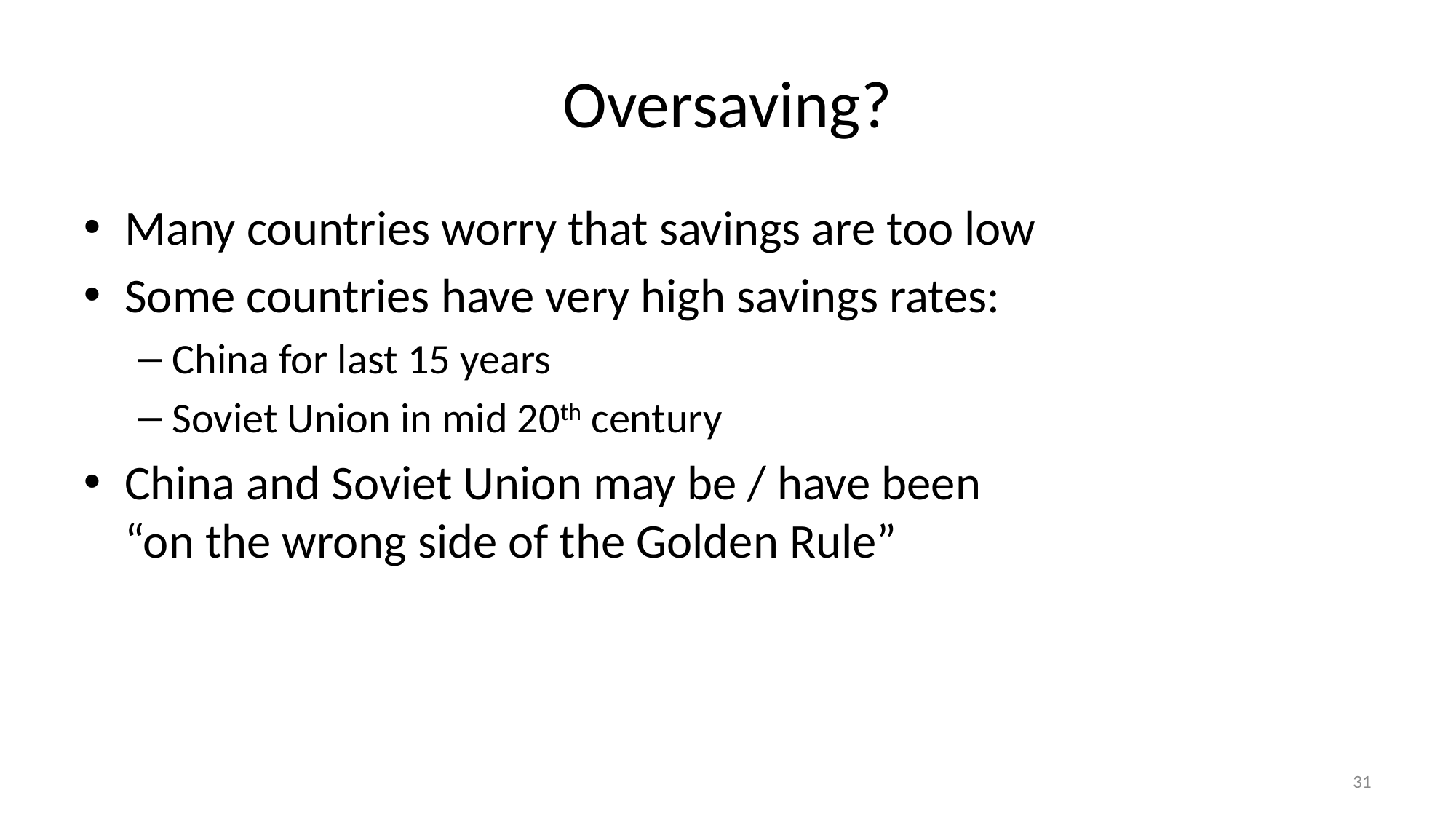

# Oversaving?
Many countries worry that savings are too low
Some countries have very high savings rates:
China for last 15 years
Soviet Union in mid 20th century
China and Soviet Union may be / have been
“on the wrong side of the Golden Rule”
31